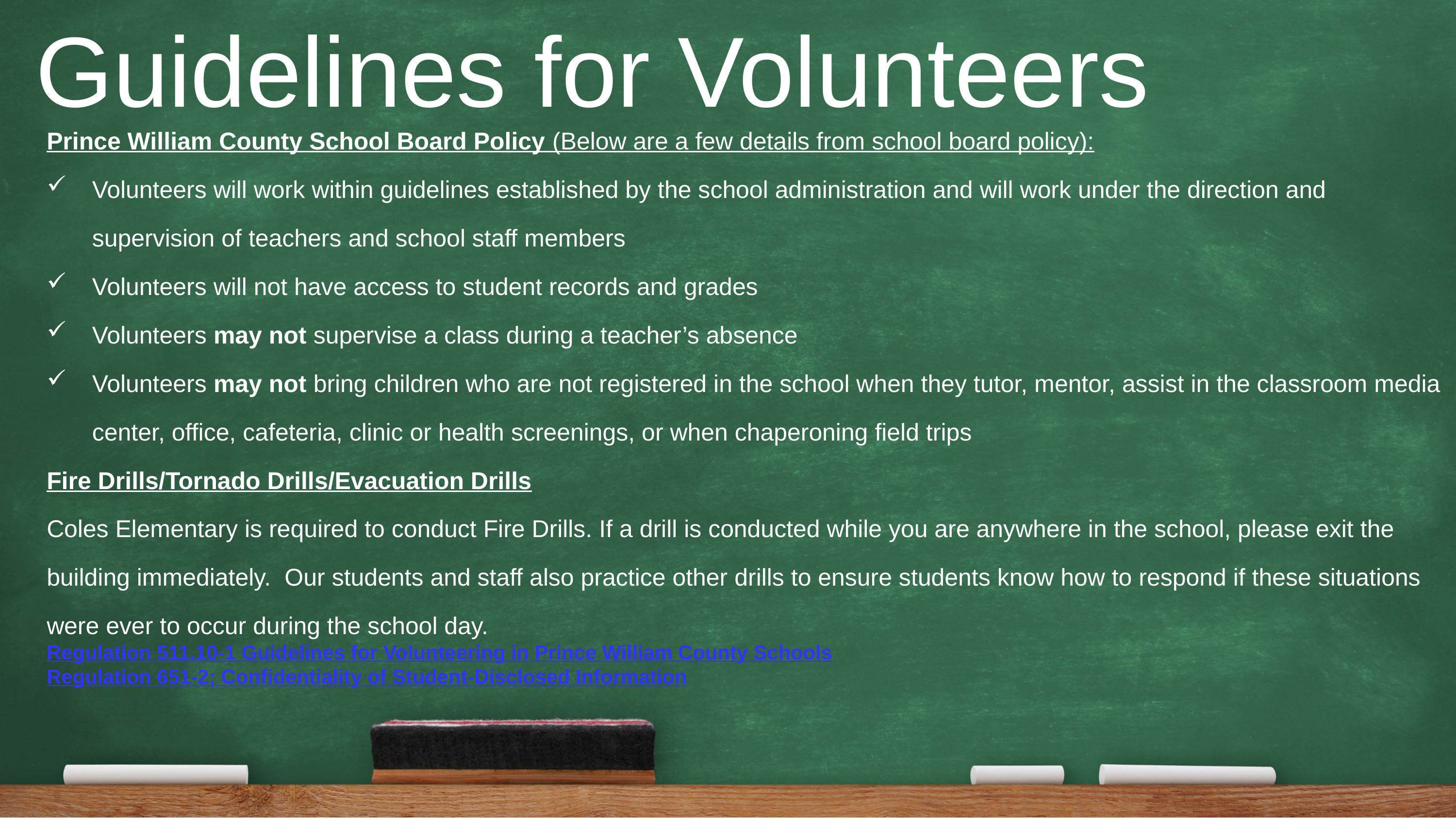

Guidelines for Volunteers
Prince William County School Board Policy (Below are a few details from school board policy):
Volunteers will work within guidelines established by the school administration and will work under the direction and supervision of teachers and school staff members
Volunteers will not have access to student records and grades
Volunteers may not supervise a class during a teacher’s absence
Volunteers may not bring children who are not registered in the school when they tutor, mentor, assist in the classroom media center, office, cafeteria, clinic or health screenings, or when chaperoning field trips
Fire Drills/Tornado Drills/Evacuation Drills
Coles Elementary is required to conduct Fire Drills. If a drill is conducted while you are anywhere in the school, please exit the building immediately.  Our students and staff also practice other drills to ensure students know how to respond if these situations were ever to occur during the school day.
Regulation 511.10-1 Guidelines for Volunteering in Prince William County Schools
Regulation 651-2; Confidentiality of Student-Disclosed Information